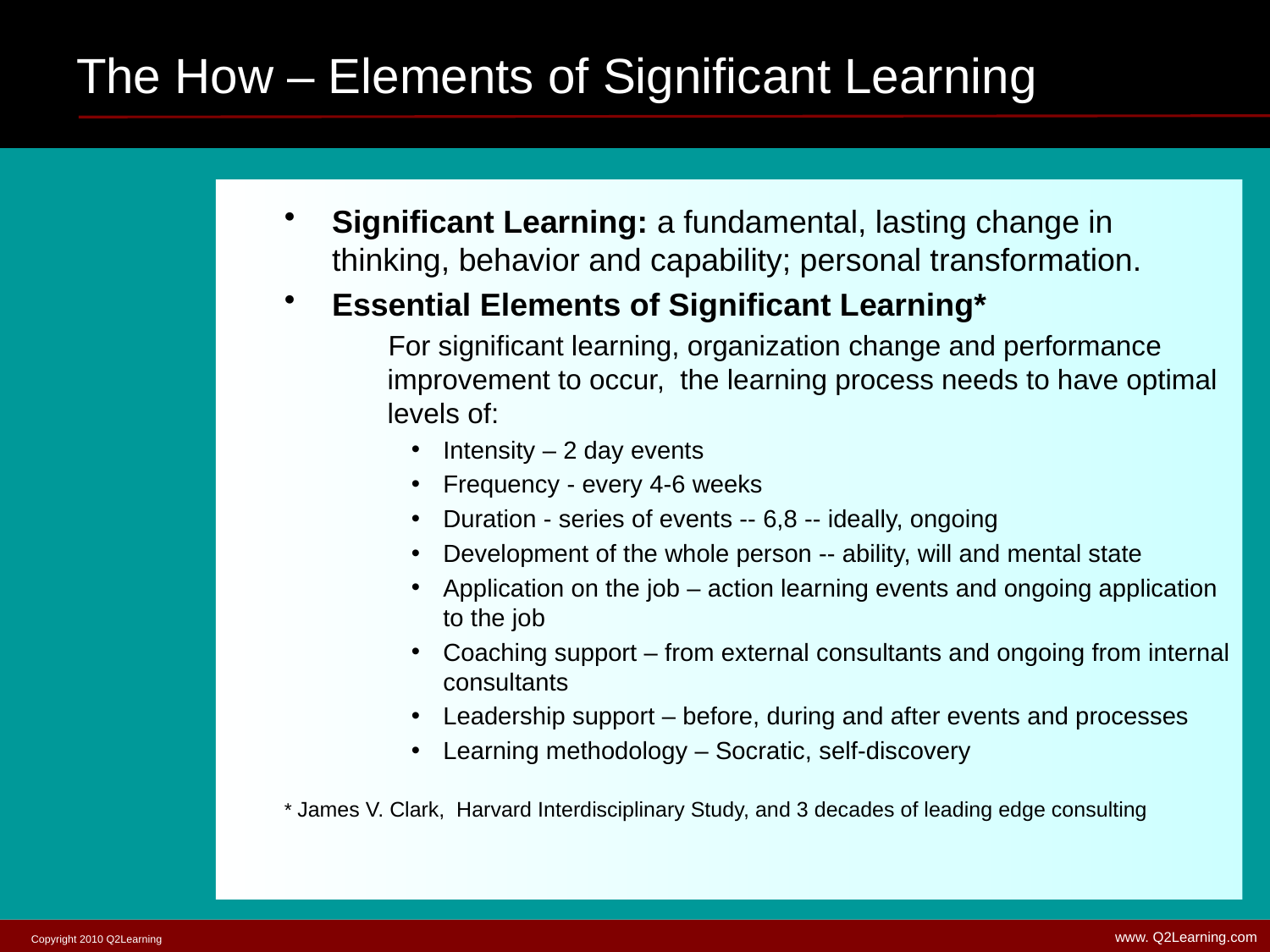

# The How – Elements of Significant Learning

Significant Learning: a fundamental, lasting change in thinking, behavior and capability; personal transformation.
Essential Elements of Significant Learning*
For significant learning, organization change and performance improvement to occur,  the learning process needs to have optimal levels of:
Intensity – 2 day events
Frequency - every 4-6 weeks
Duration - series of events -- 6,8 -- ideally, ongoing
Development of the whole person -- ability, will and mental state
Application on the job – action learning events and ongoing application to the job
Coaching support – from external consultants and ongoing from internal consultants
Leadership support – before, during and after events and processes
Learning methodology – Socratic, self-discovery

* James V. Clark,  Harvard Interdisciplinary Study, and 3 decades of leading edge consulting